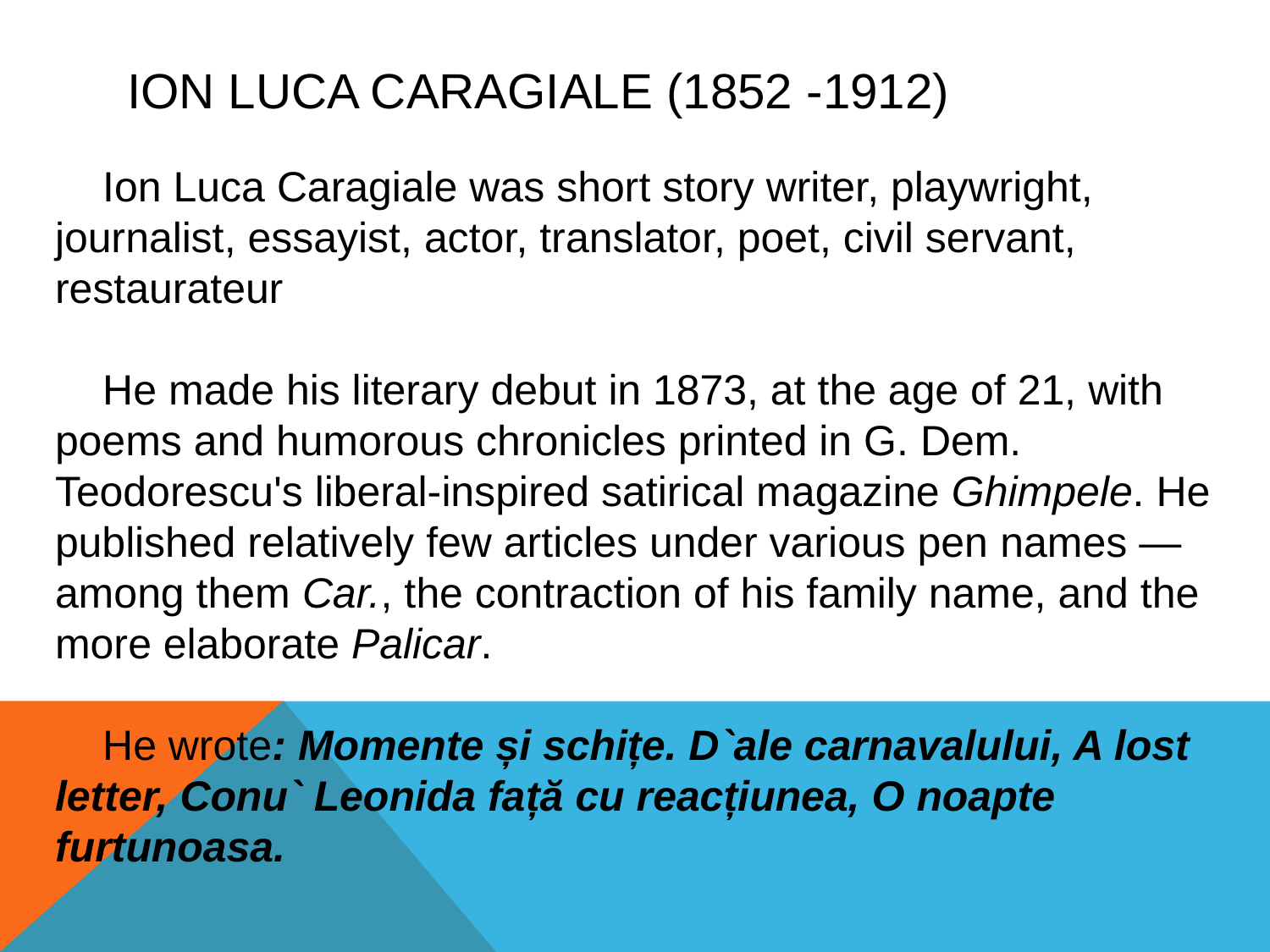

# Ion luca caragiale (1852 -1912)
Ion Luca Caragiale was short story writer, playwright, journalist, essayist, actor, translator, poet, civil servant, restaurateur

He made his literary debut in 1873, at the age of 21, with poems and humorous chronicles printed in G. Dem. Teodorescu's liberal-inspired satirical magazine Ghimpele. He published relatively few articles under various pen names —among them Car., the contraction of his family name, and the more elaborate Palicar.

He wrote: Momente și schițe. D`ale carnavalului, A lost letter, Conu` Leonida față cu reacțiunea, O noapte furtunoasa.